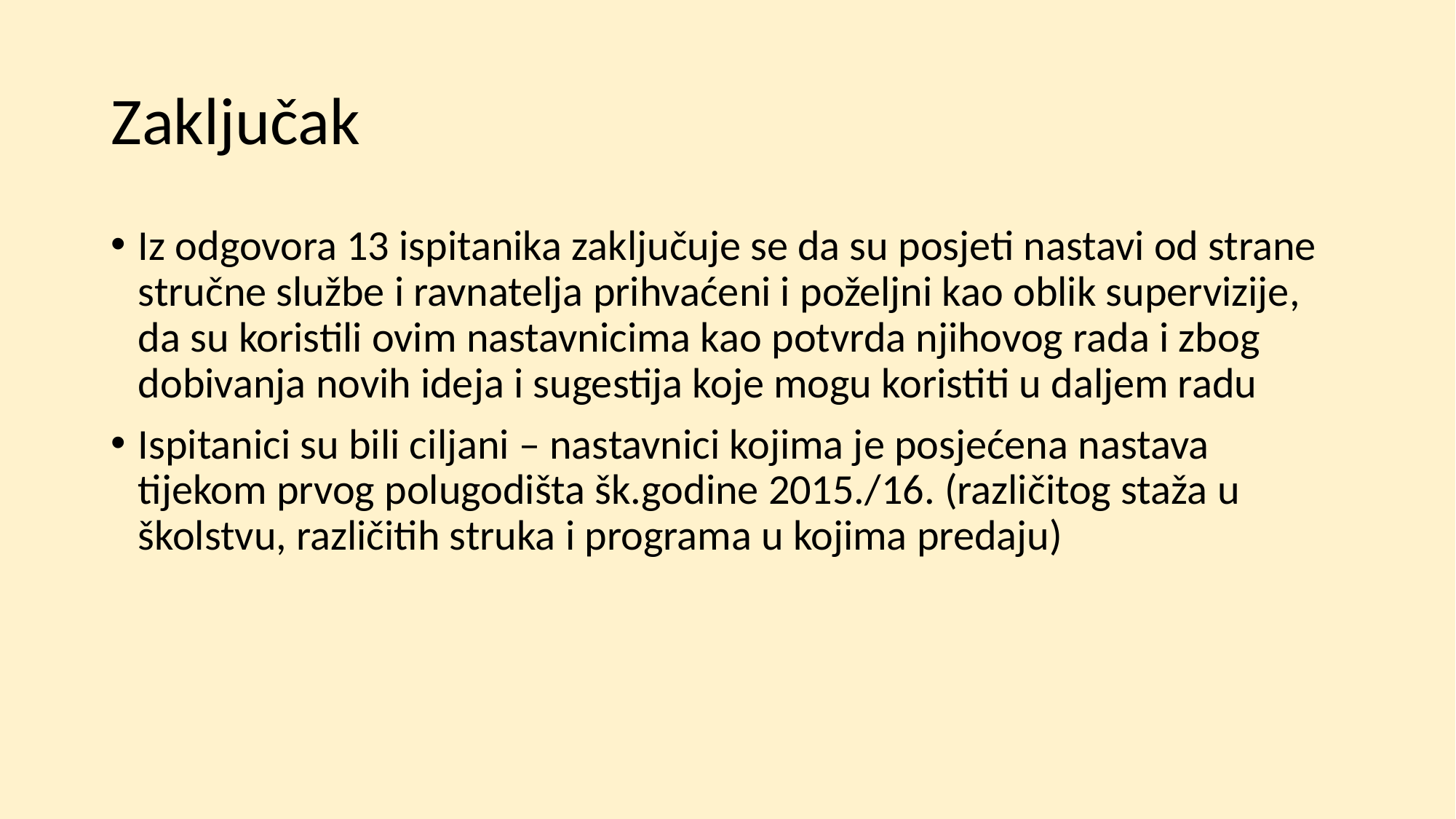

# Zaključak
Iz odgovora 13 ispitanika zaključuje se da su posjeti nastavi od strane stručne službe i ravnatelja prihvaćeni i poželjni kao oblik supervizije, da su koristili ovim nastavnicima kao potvrda njihovog rada i zbog dobivanja novih ideja i sugestija koje mogu koristiti u daljem radu
Ispitanici su bili ciljani – nastavnici kojima je posjećena nastava tijekom prvog polugodišta šk.godine 2015./16. (različitog staža u školstvu, različitih struka i programa u kojima predaju)